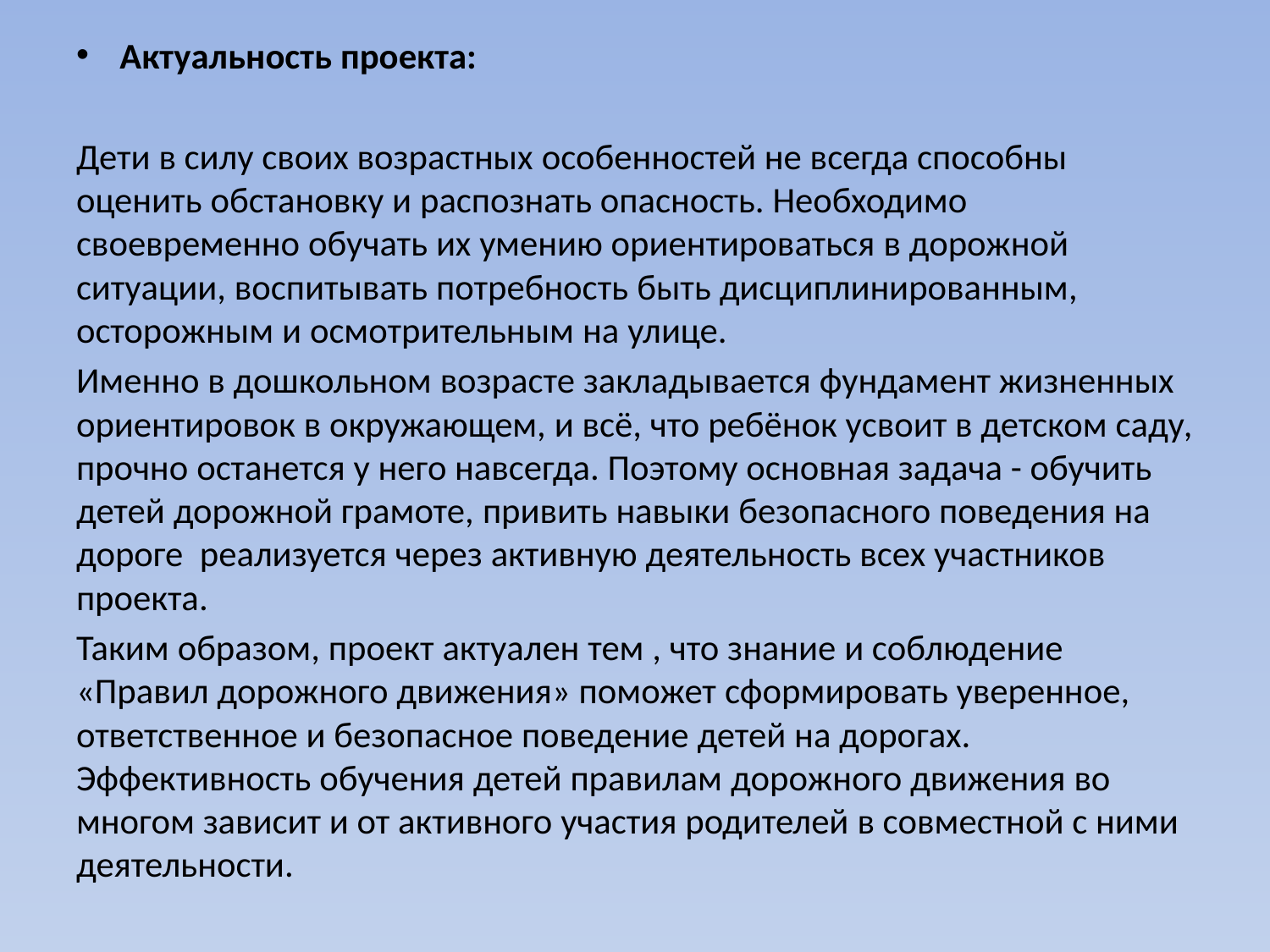

Актуальность проекта:

Дети в силу своих возрастных особенностей не всегда способны оценить обстановку и распознать опасность. Необходимо своевременно обучать их умению ориентироваться в дорожной ситуации, воспитывать потребность быть дисциплинированным, осторожным и осмотрительным на улице.
Именно в дошкольном возрасте закладывается фундамент жизненных ориентировок в окружающем, и всё, что ребёнок усвоит в детском саду, прочно останется у него навсегда. Поэтому основная задача - обучить детей дорожной грамоте, привить навыки безопасного поведения на дороге  реализуется через активную деятельность всех участников проекта.
Таким образом, проект актуален тем , что знание и соблюдение «Правил дорожного движения» поможет сформировать уверенное, ответственное и безопасное поведение детей на дорогах. Эффективность обучения детей правилам дорожного движения во многом зависит и от активного участия родителей в совместной с ними деятельности.